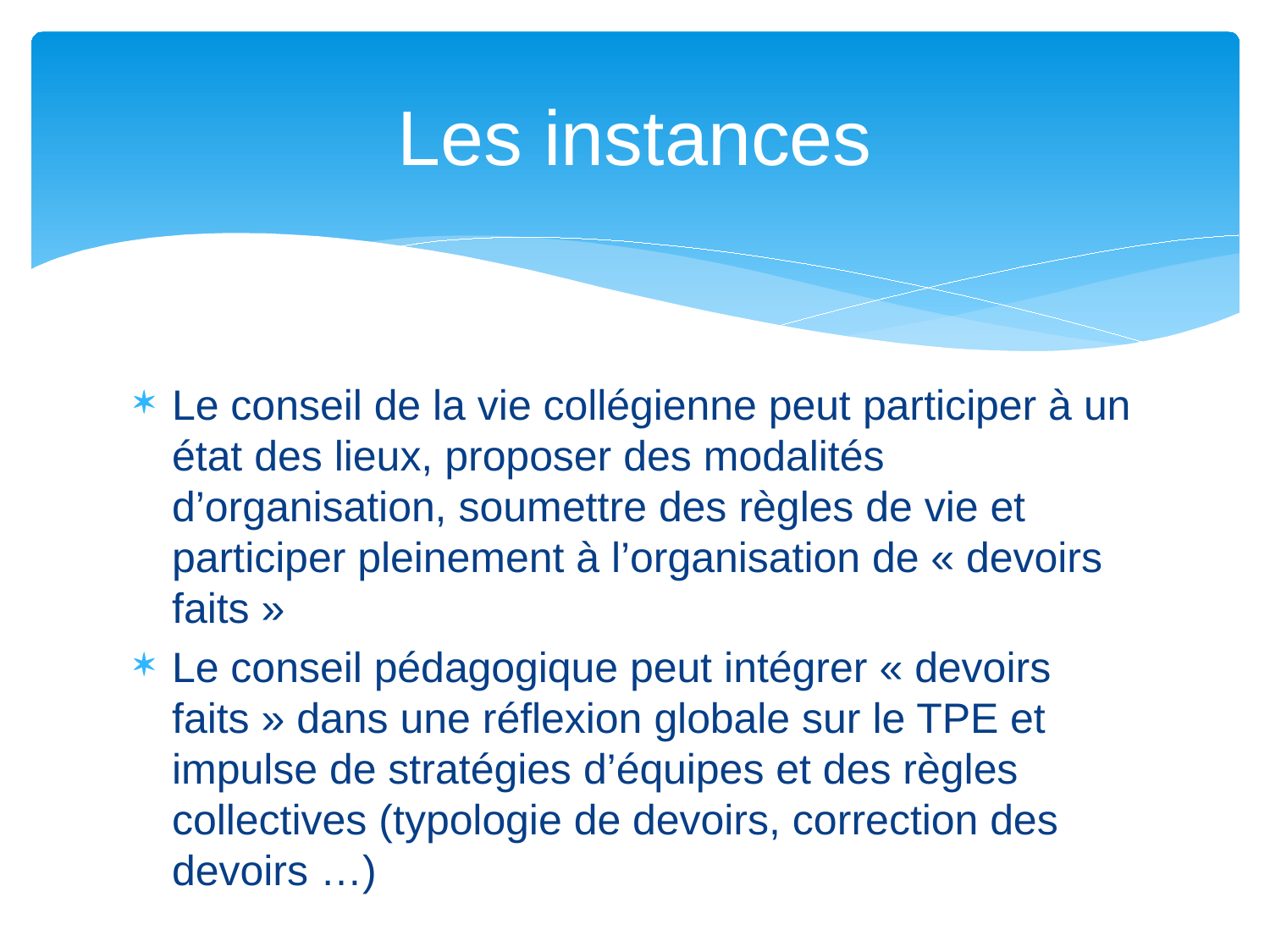

# Les instances
Le conseil de la vie collégienne peut participer à un état des lieux, proposer des modalités d’organisation, soumettre des règles de vie et participer pleinement à l’organisation de « devoirs faits »
Le conseil pédagogique peut intégrer « devoirs faits » dans une réflexion globale sur le TPE et impulse de stratégies d’équipes et des règles collectives (typologie de devoirs, correction des devoirs …)